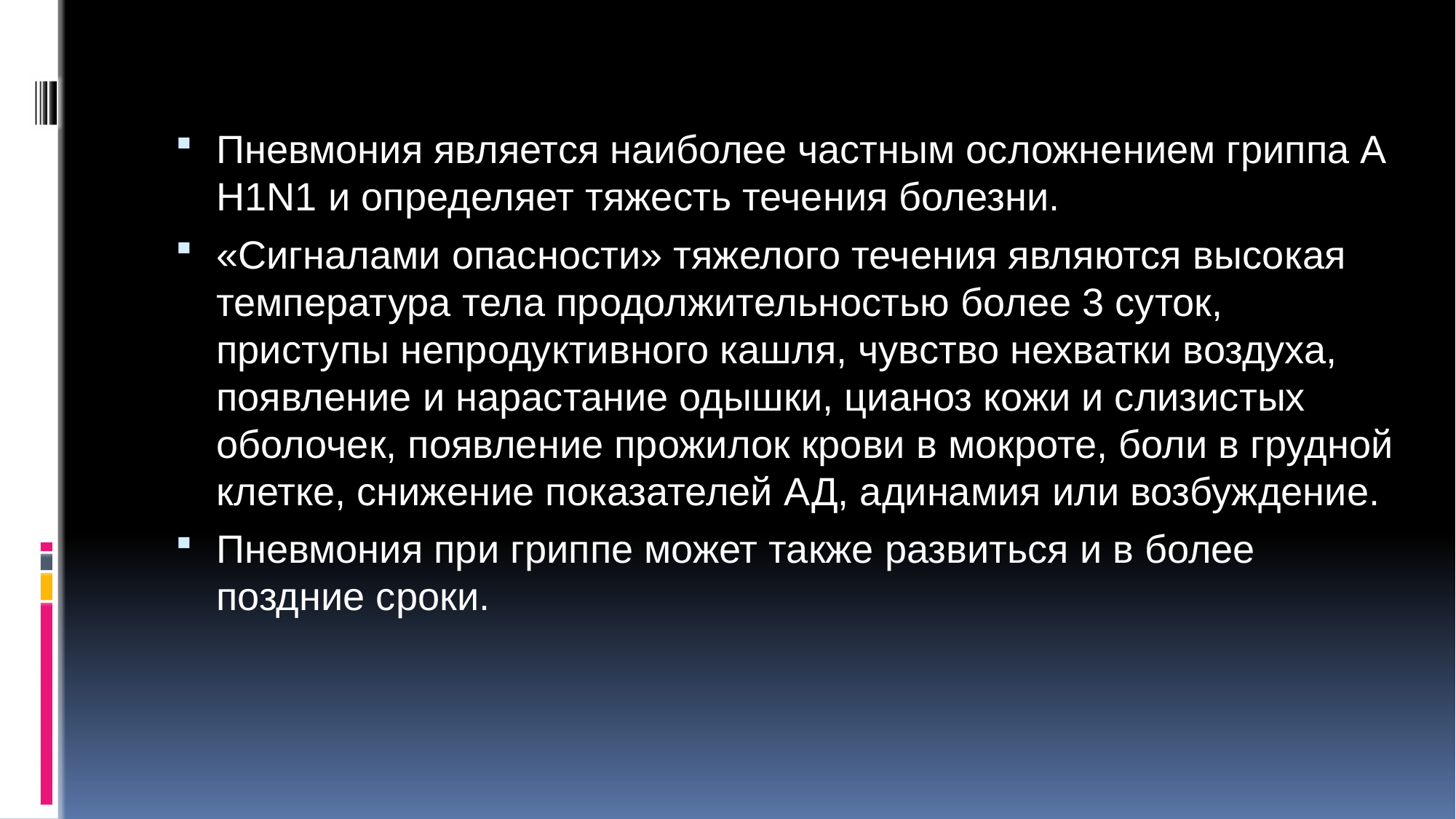

#
Пневмония является наиболее частным осложнением гриппа А H1N1 и определяет тяжесть течения болезни.
«Сигналами опасности» тяжелого течения являются высокая температура тела продолжительностью более 3 суток, приступы непродуктивного кашля, чувство нехватки воздуха, появление и нарастание одышки, цианоз кожи и слизистых оболочек, появление прожилок крови в мокроте, боли в грудной клетке, снижение показателей АД, адинамия или возбуждение.
Пневмония при гриппе может также развиться и в более поздние сроки.